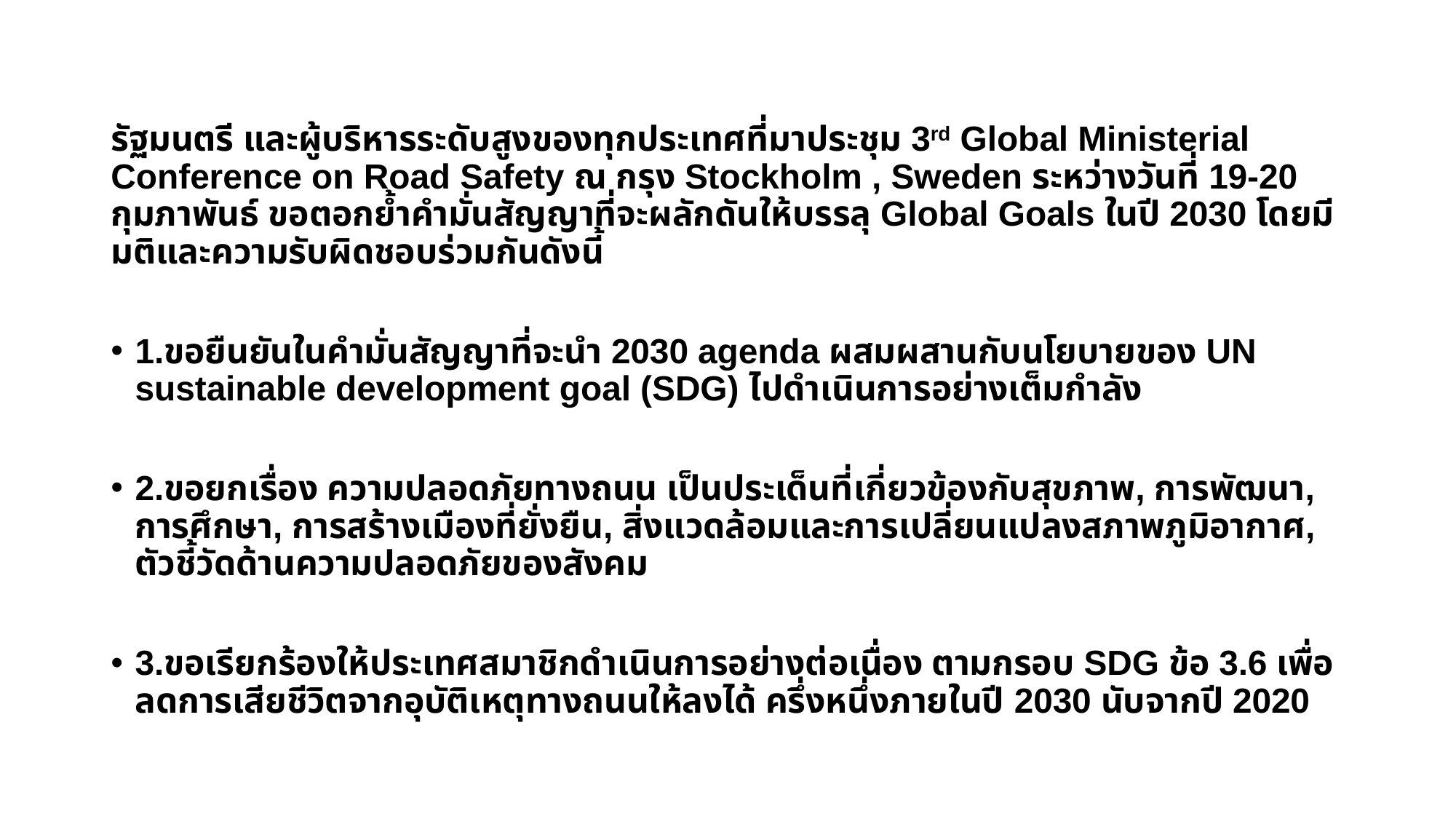

รัฐมนตรี และผู้บริหารระดับสูงของทุกประเทศที่มาประชุม 3rd Global Ministerial Conference on Road Safety ณ กรุง Stockholm , Sweden ระหว่างวันที่ 19-20 กุมภาพันธ์ ขอตอกย้ำคำมั่นสัญญาที่จะผลักดันให้บรรลุ Global Goals ในปี 2030 โดยมีมติและความรับผิดชอบร่วมกันดังนี้

1.ขอยืนยันในคำมั่นสัญญาที่จะนำ 2030 agenda ผสมผสานกับนโยบายของ UN sustainable development goal (SDG) ไปดำเนินการอย่างเต็มกำลัง

2.ขอยกเรื่อง ความปลอดภัยทางถนน เป็นประเด็นที่เกี่ยวข้องกับสุขภาพ, การพัฒนา, การศึกษา, การสร้างเมืองที่ยั่งยืน, สิ่งแวดล้อมและการเปลี่ยนแปลงสภาพภูมิอากาศ, ตัวชี้วัดด้านความปลอดภัยของสังคม

3.ขอเรียกร้องให้ประเทศสมาชิกดำเนินการอย่างต่อเนื่อง ตามกรอบ SDG ข้อ 3.6 เพื่อลดการเสียชีวิตจากอุบัติเหตุทางถนนให้ลงได้ ครึ่งหนึ่งภายในปี 2030 นับจากปี 2020